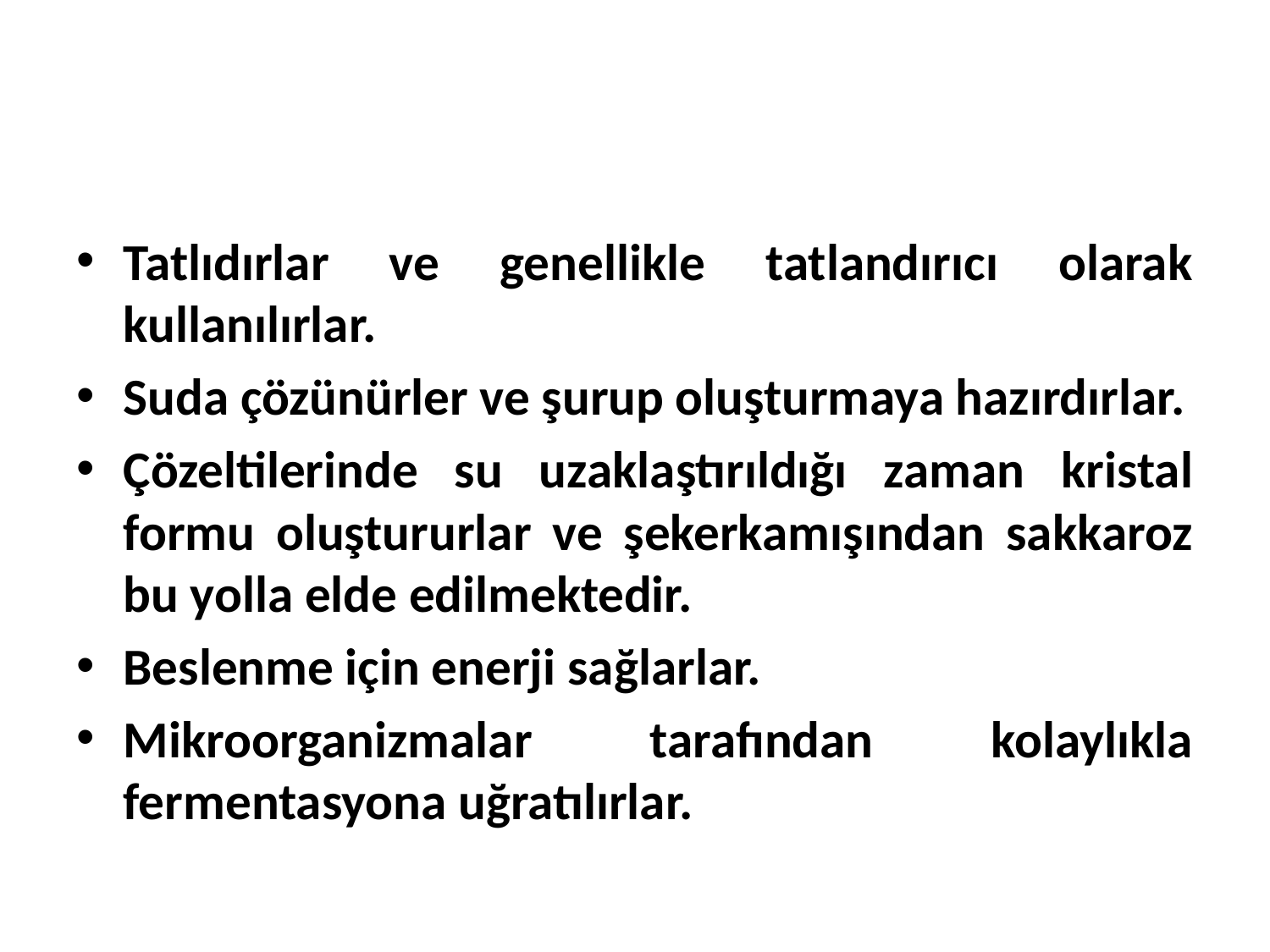

Tatlıdırlar ve genellikle tatlandırıcı olarak kullanılırlar.
Suda çözünürler ve şurup oluşturmaya hazırdırlar.
Çözeltilerinde su uzaklaştırıldığı zaman kristal formu oluştururlar ve şekerkamışından sakkaroz bu yolla elde edilmektedir.
Beslenme için enerji sağlarlar.
Mikroorganizmalar tarafından kolaylıkla fermentasyona uğratılırlar.